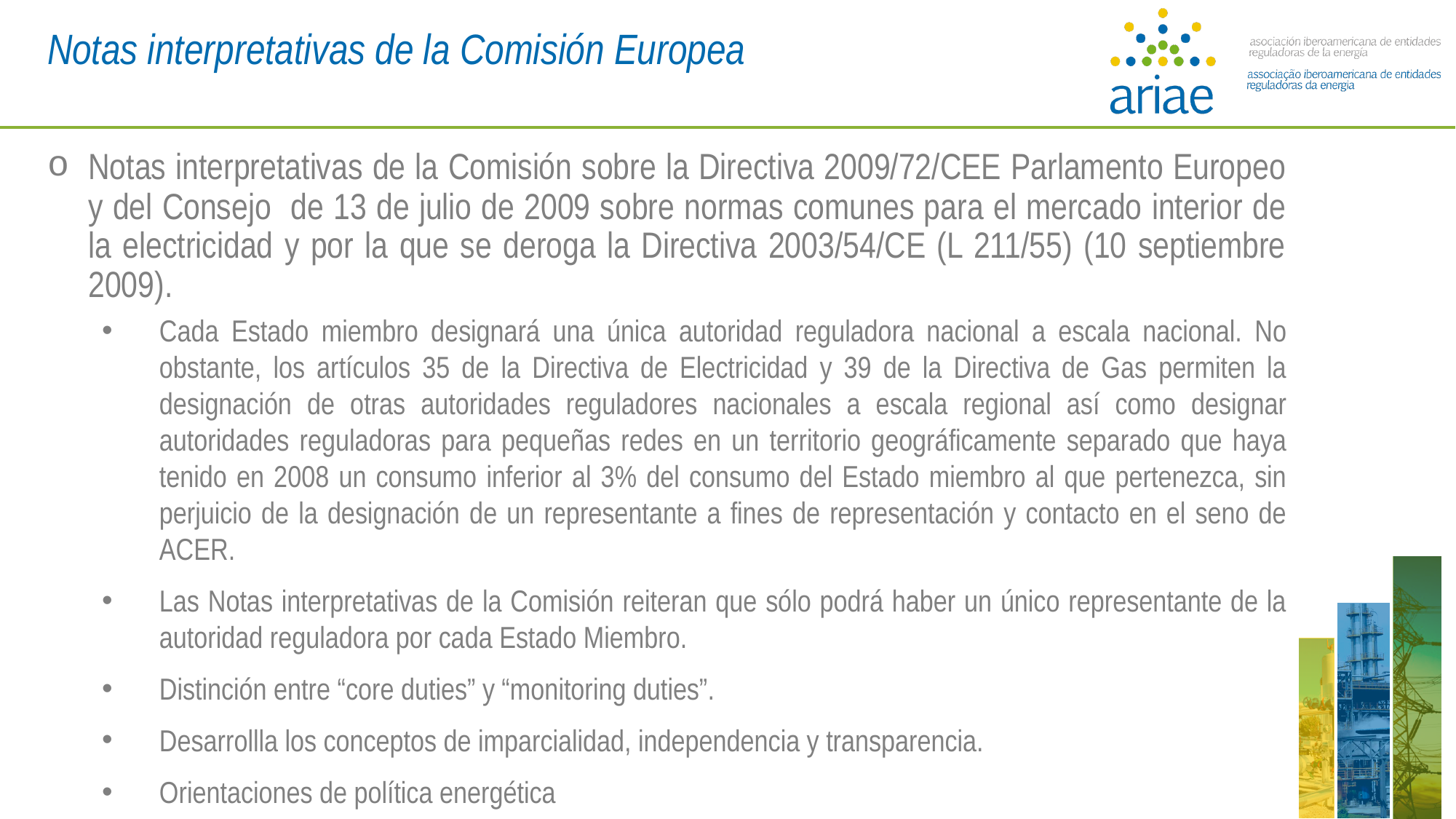

Notas interpretativas de la Comisión Europea

Notas interpretativas de la Comisión sobre la Directiva 2009/72/CEE Parlamento Europeo y del Consejo  de 13 de julio de 2009 sobre normas comunes para el mercado interior de la electricidad y por la que se deroga la Directiva 2003/54/CE (L 211/55) (10 septiembre 2009).
Cada Estado miembro designará una única autoridad reguladora nacional a escala nacional. No obstante, los artículos 35 de la Directiva de Electricidad y 39 de la Directiva de Gas permiten la designación de otras autoridades reguladores nacionales a escala regional así como designar autoridades reguladoras para pequeñas redes en un territorio geográficamente separado que haya tenido en 2008 un consumo inferior al 3% del consumo del Estado miembro al que pertenezca, sin perjuicio de la designación de un representante a fines de representación y contacto en el seno de ACER.
Las Notas interpretativas de la Comisión reiteran que sólo podrá haber un único representante de la autoridad reguladora por cada Estado Miembro.
Distinción entre “core duties” y “monitoring duties”.
Desarrollla los conceptos de imparcialidad, independencia y transparencia.
Orientaciones de política energética